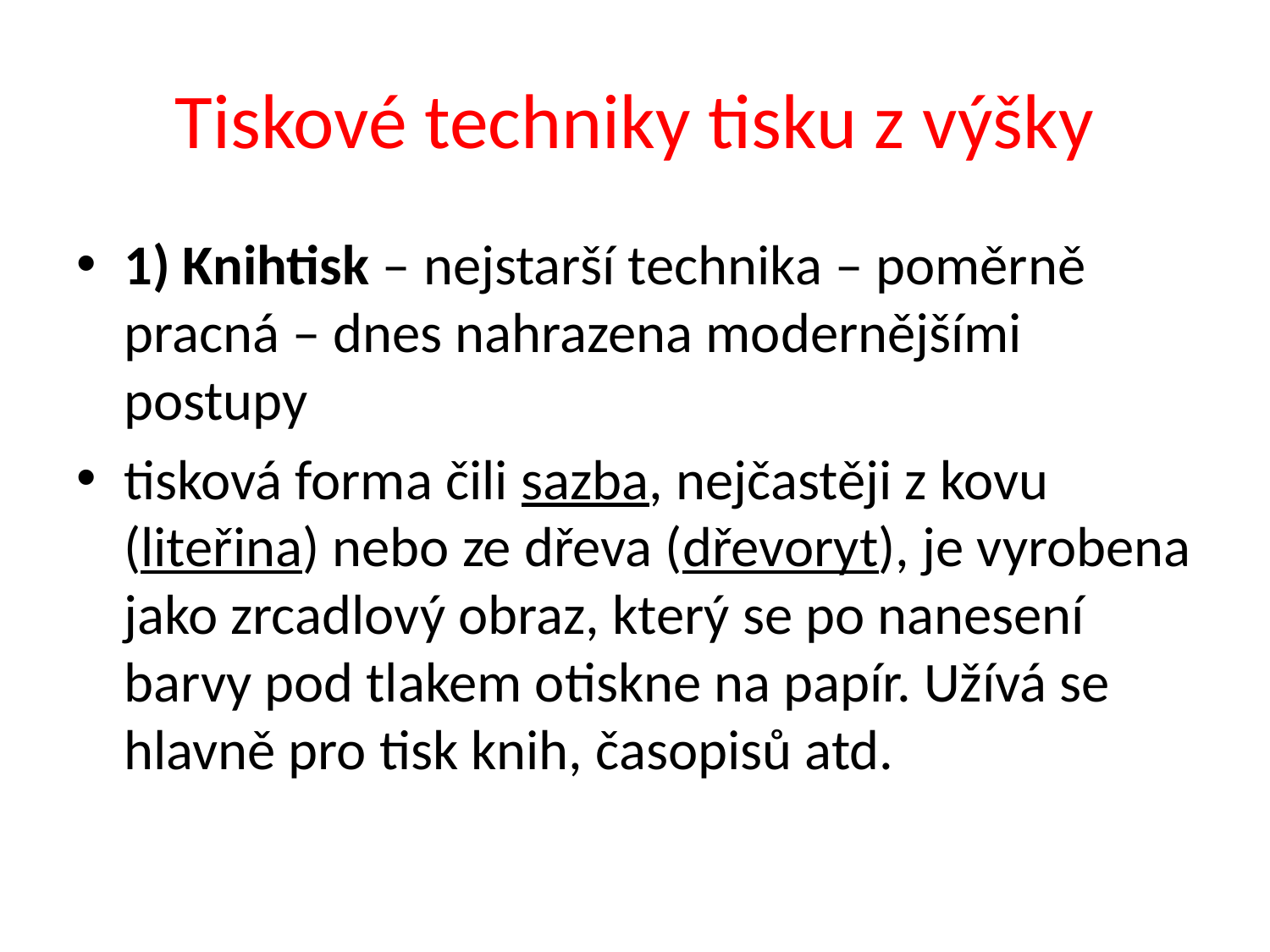

# Tiskové techniky tisku z výšky
1) Knihtisk – nejstarší technika – poměrně pracná – dnes nahrazena modernějšími postupy
tisková forma čili sazba, nejčastěji z kovu (liteřina) nebo ze dřeva (dřevoryt), je vyrobena jako zrcadlový obraz, který se po nanesení barvy pod tlakem otiskne na papír. Užívá se hlavně pro tisk knih, časopisů atd.